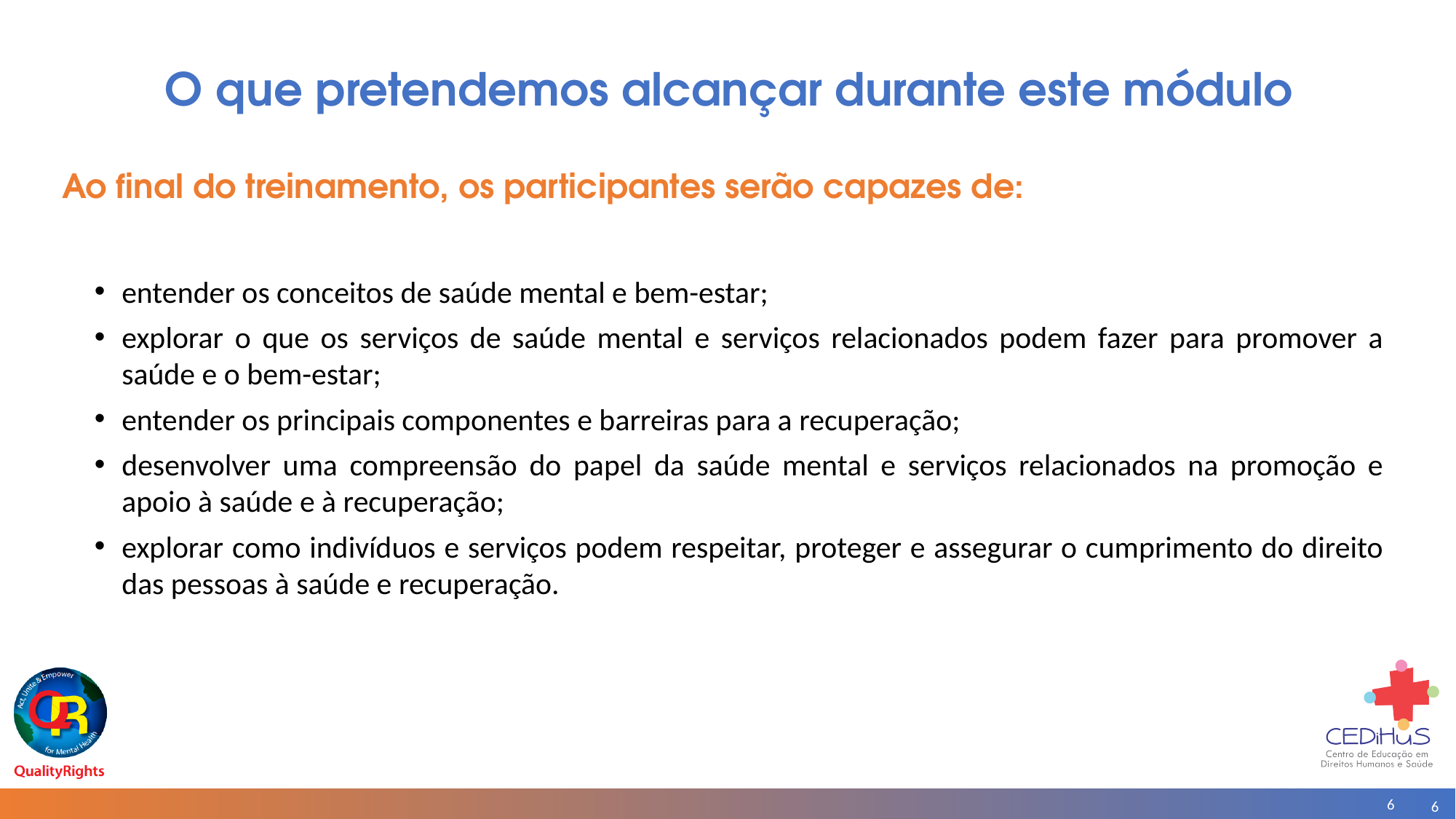

# O que pretendemos alcançar durante este módulo
Ao final do treinamento, os participantes serão capazes de:
entender os conceitos de saúde mental e bem-estar;
explorar o que os serviços de saúde mental e serviços relacionados podem fazer para promover a saúde e o bem-estar;
entender os principais componentes e barreiras para a recuperação;
desenvolver uma compreensão do papel da saúde mental e serviços relacionados na promoção e apoio à saúde e à recuperação;
explorar como indivíduos e serviços podem respeitar, proteger e assegurar o cumprimento do direito das pessoas à saúde e recuperação.
6